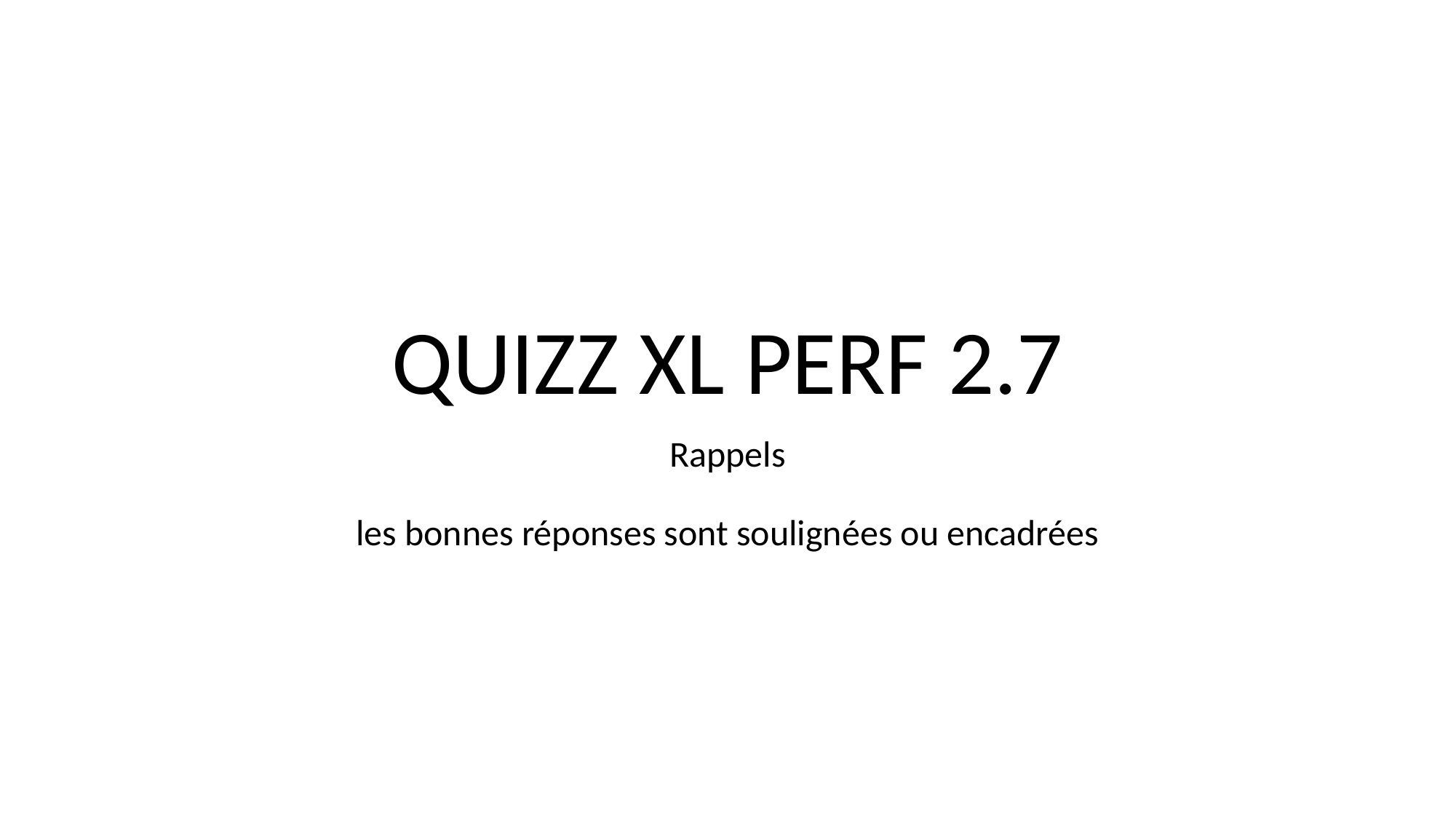

# QUIZZ XL PERF 2.7
Rappels
les bonnes réponses sont soulignées ou encadrées